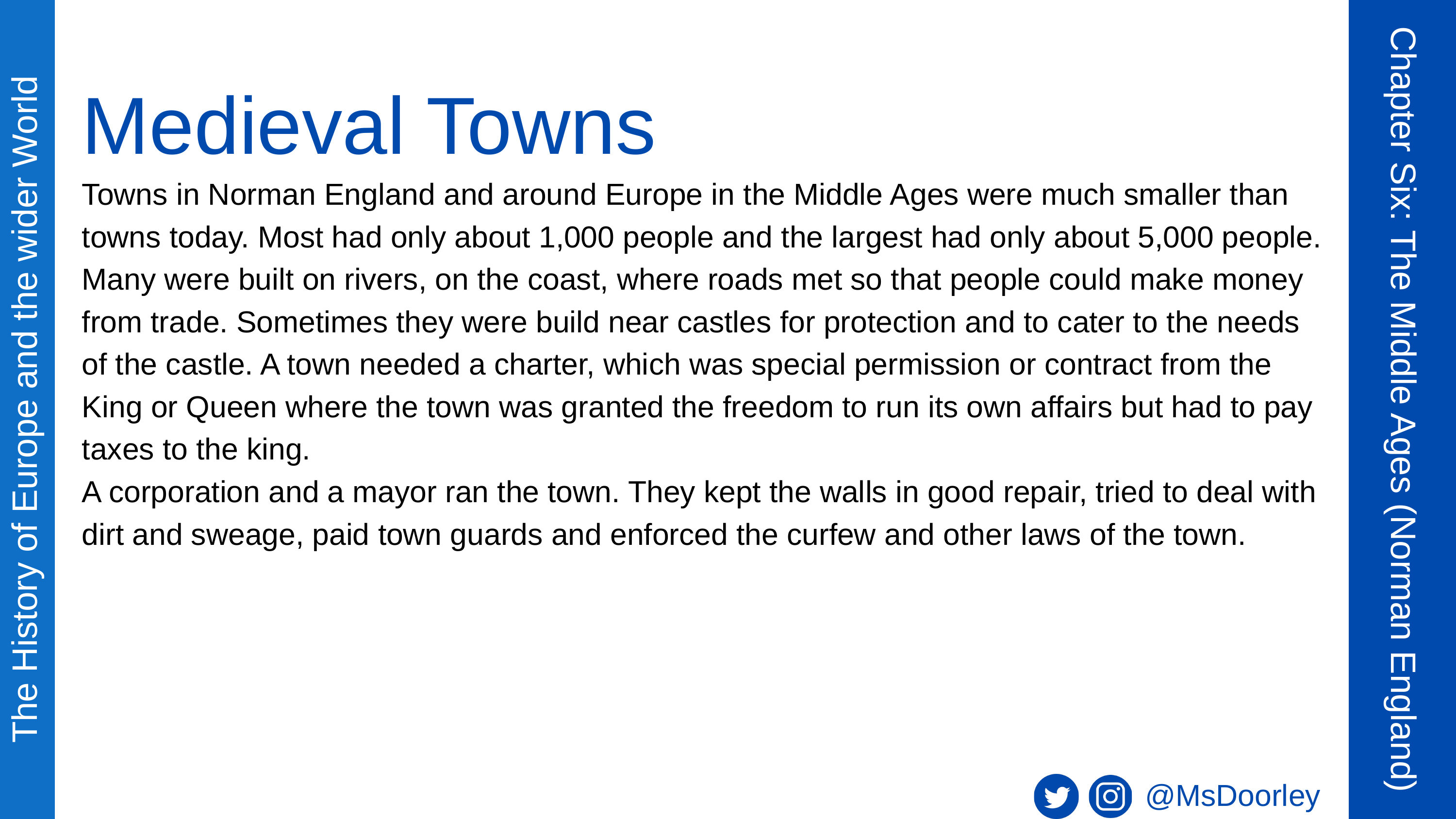

Medieval Towns
Towns in Norman England and around Europe in the Middle Ages were much smaller than towns today. Most had only about 1,000 people and the largest had only about 5,000 people. Many were built on rivers, on the coast, where roads met so that people could make money from trade. Sometimes they were build near castles for protection and to cater to the needs of the castle. A town needed a charter, which was special permission or contract from the King or Queen where the town was granted the freedom to run its own affairs but had to pay taxes to the king.
A corporation and a mayor ran the town. They kept the walls in good repair, tried to deal with dirt and sweage, paid town guards and enforced the curfew and other laws of the town.
The History of Europe and the wider World
Chapter Six: The Middle Ages (Norman England)

@MsDoorley